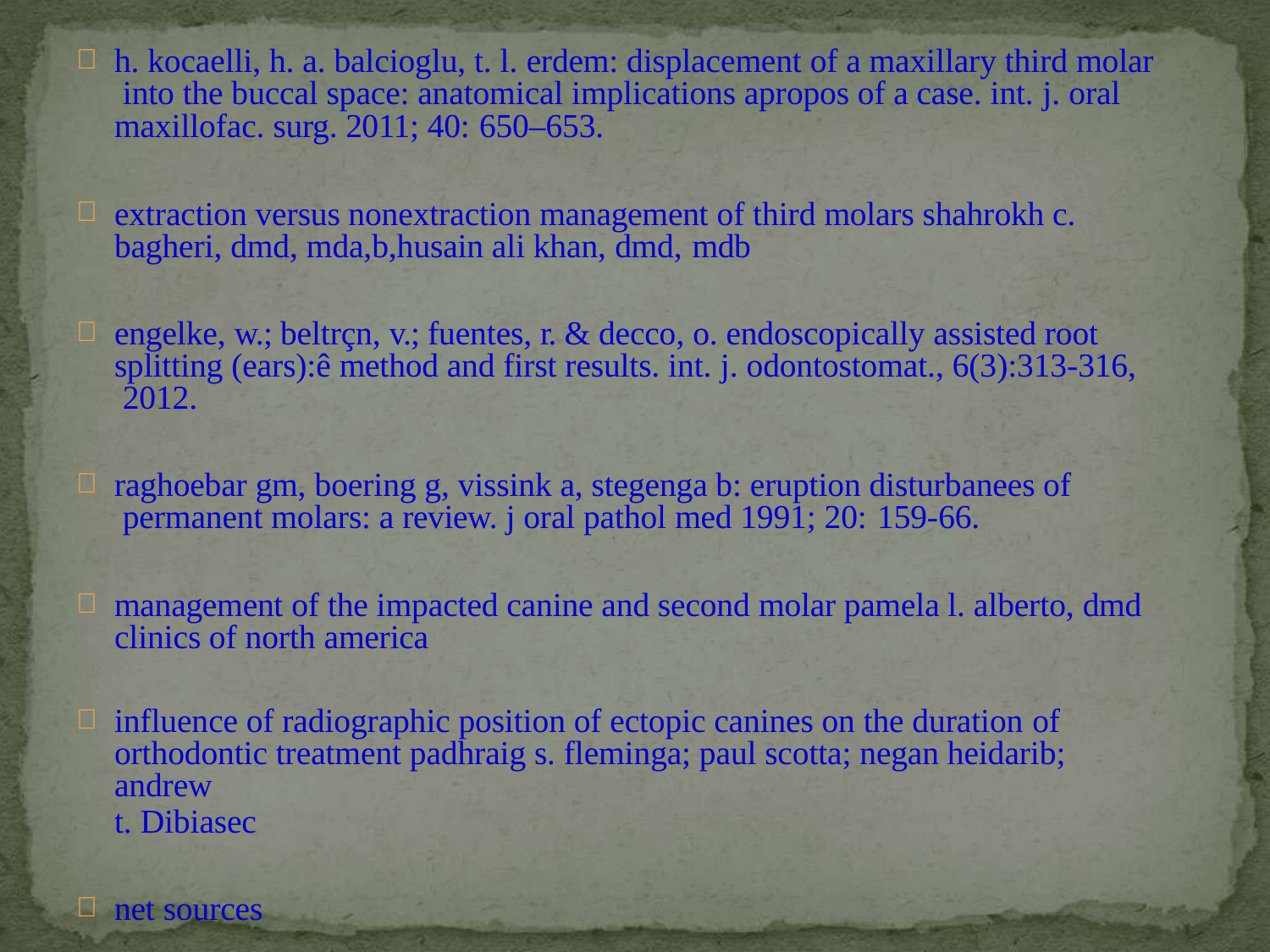

h. kocaelli, h. a. balcioglu, t. l. erdem: displacement of a maxillary third molar  into the buccal space: anatomical implications apropos of a case. int. j. oral  maxillofac. surg. 2011; 40: 650–653.

extraction versus nonextraction management of third molars shahrokh c.  bagheri, dmd, mda,b,husain ali khan, dmd, mdb

engelke, w.; beltrçn, v.; fuentes, r. & decco, o. endoscopically assisted root  splitting (ears):ê method and first results. int. j. odontostomat., 6(3):313-316,  2012.

raghoebar gm, boering g, vissink a, stegenga b: eruption disturbanees of  permanent molars: a review. j oral pathol med 1991; 20: 159-66.

management of the impacted canine and second molar pamela l. alberto, dmd  clinics of north america

influence of radiographic position of ectopic canines on the duration of
orthodontic treatment padhraig s. fleminga; paul scotta; negan heidarib; andrew
t. Dibiasec

net sources